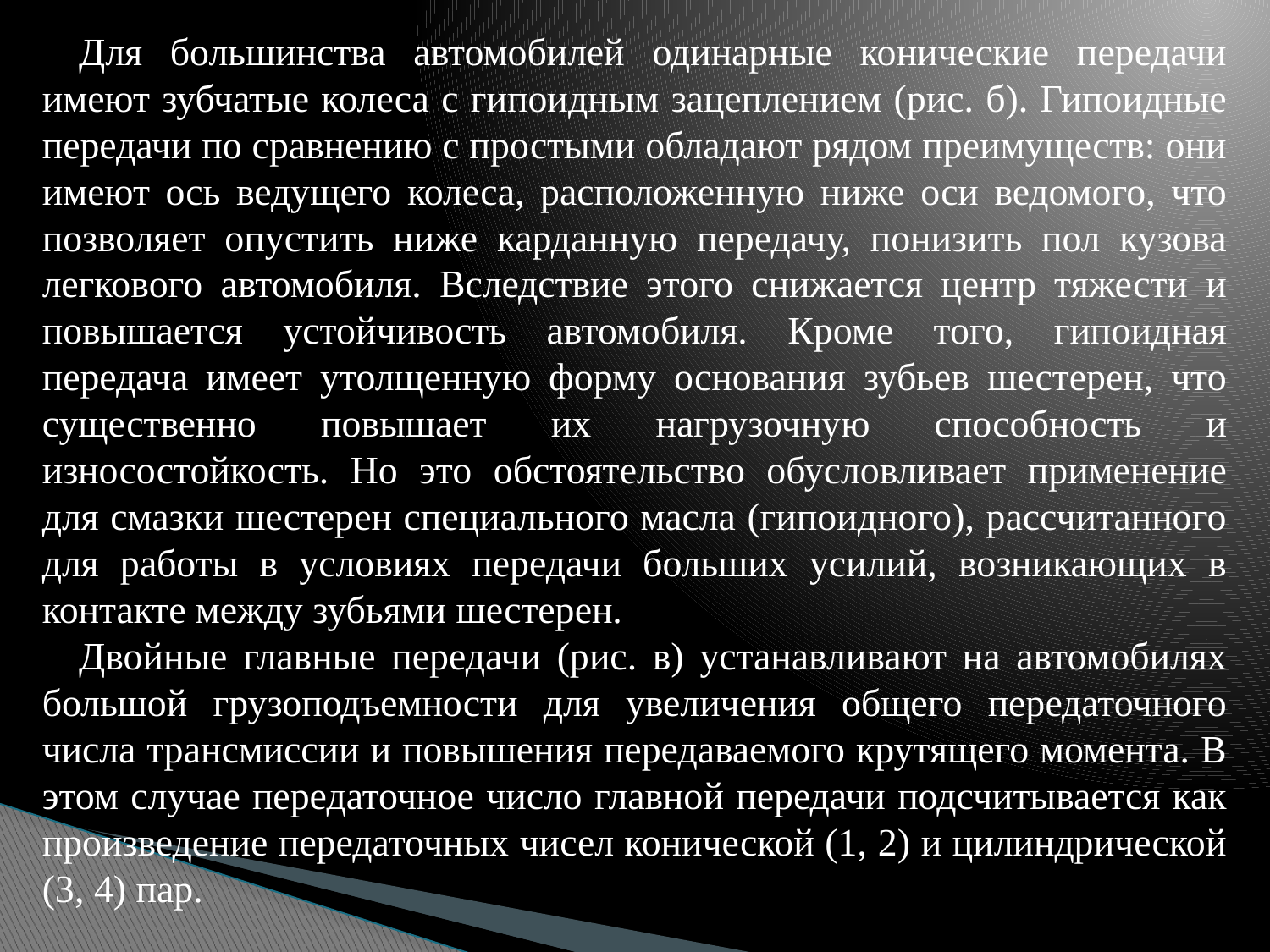

Для большинства автомобилей одинарные конические передачи имеют зубчатые колеса с гипоидным зацеплением (рис. б). Гипоидные передачи по сравнению с простыми обладают рядом преимуществ: они имеют ось ведущего колеса, расположенную ниже оси ведомого, что позволяет опустить ниже карданную передачу, понизить пол кузова легкового автомобиля. Вследствие этого снижается центр тяжести и повышается устойчивость автомобиля. Кроме того, гипоидная передача имеет утолщенную форму основания зубьев шестерен, что существенно повышает их нагрузочную способность и износостойкость. Но это обстоятельство обусловливает применение для смазки шестерен специального масла (гипоидного), рассчитанного для работы в условиях передачи больших усилий, возникающих в контакте между зубьями шестерен.
Двойные главные передачи (рис. в) устанавливают на автомобилях большой грузоподъемности для увеличения общего передаточного числа трансмиссии и повышения передаваемого крутящего момента. В этом случае передаточное число главной передачи подсчитывается как произведение передаточных чисел конической (1, 2) и цилиндрической (3, 4) пар.